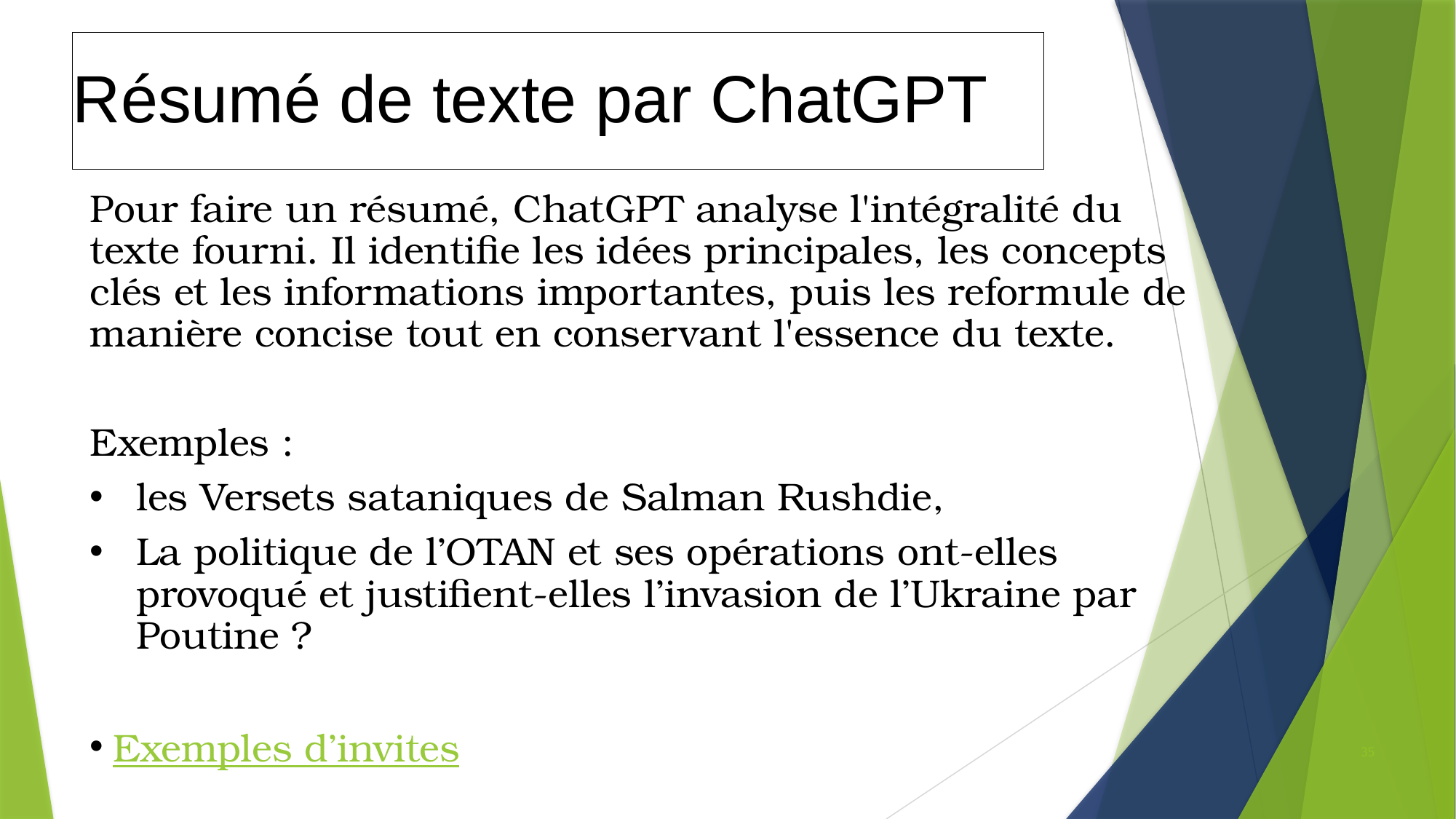

# Résumé de texte par ChatGPT
Pour faire un résumé, ChatGPT analyse l'intégralité du texte fourni. Il identifie les idées principales, les concepts clés et les informations importantes, puis les reformule de manière concise tout en conservant l'essence du texte.

Exemples :
les Versets sataniques de Salman Rushdie,
La politique de l’OTAN et ses opérations ont-elles provoqué et justifient-elles l’invasion de l’Ukraine par Poutine ?

Exemples d’invites
35